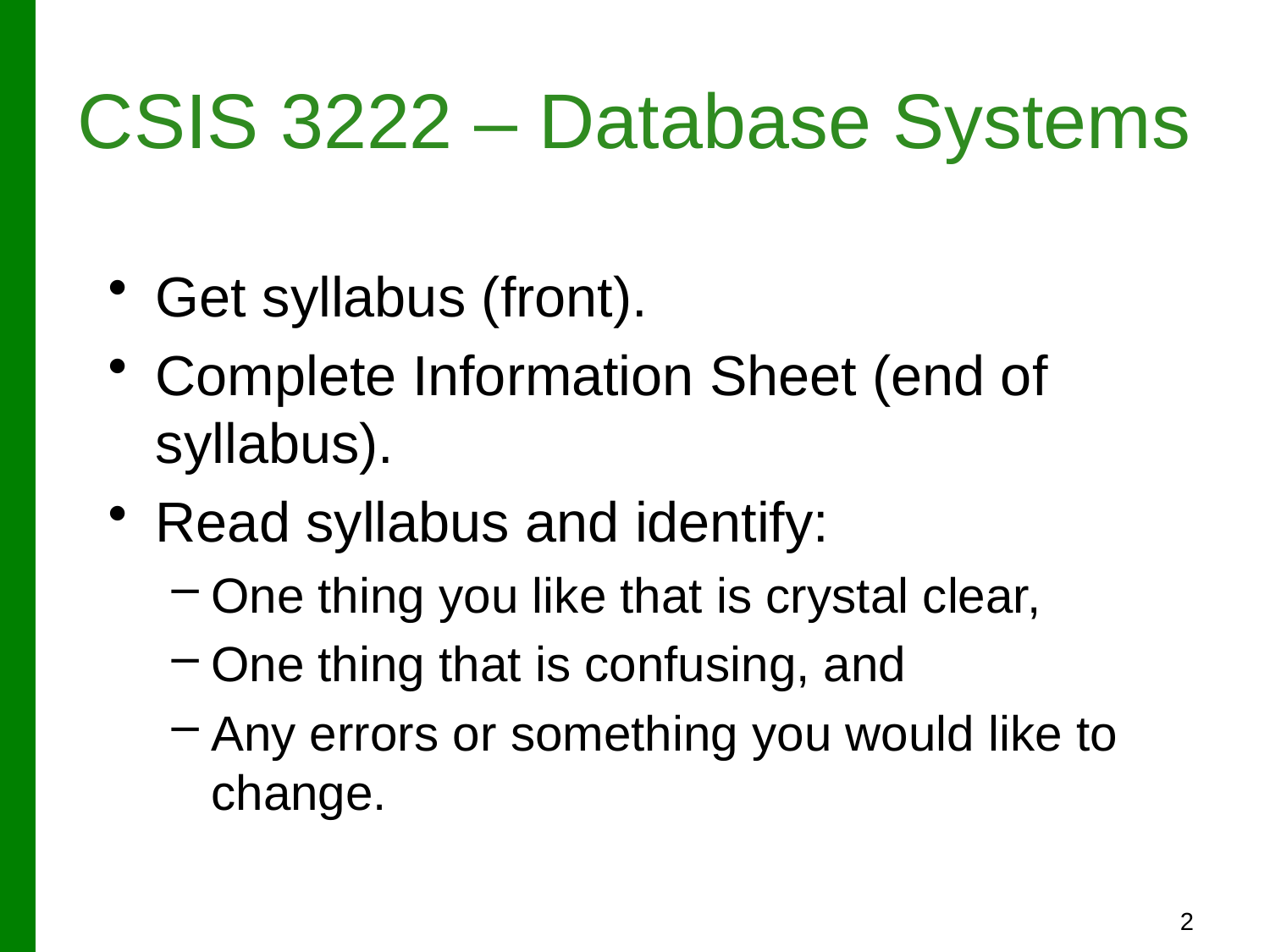

# CSIS 3222 – Database Systems
Get syllabus (front).
Complete Information Sheet (end of syllabus).
Read syllabus and identify:
One thing you like that is crystal clear,
One thing that is confusing, and
Any errors or something you would like to change.
2